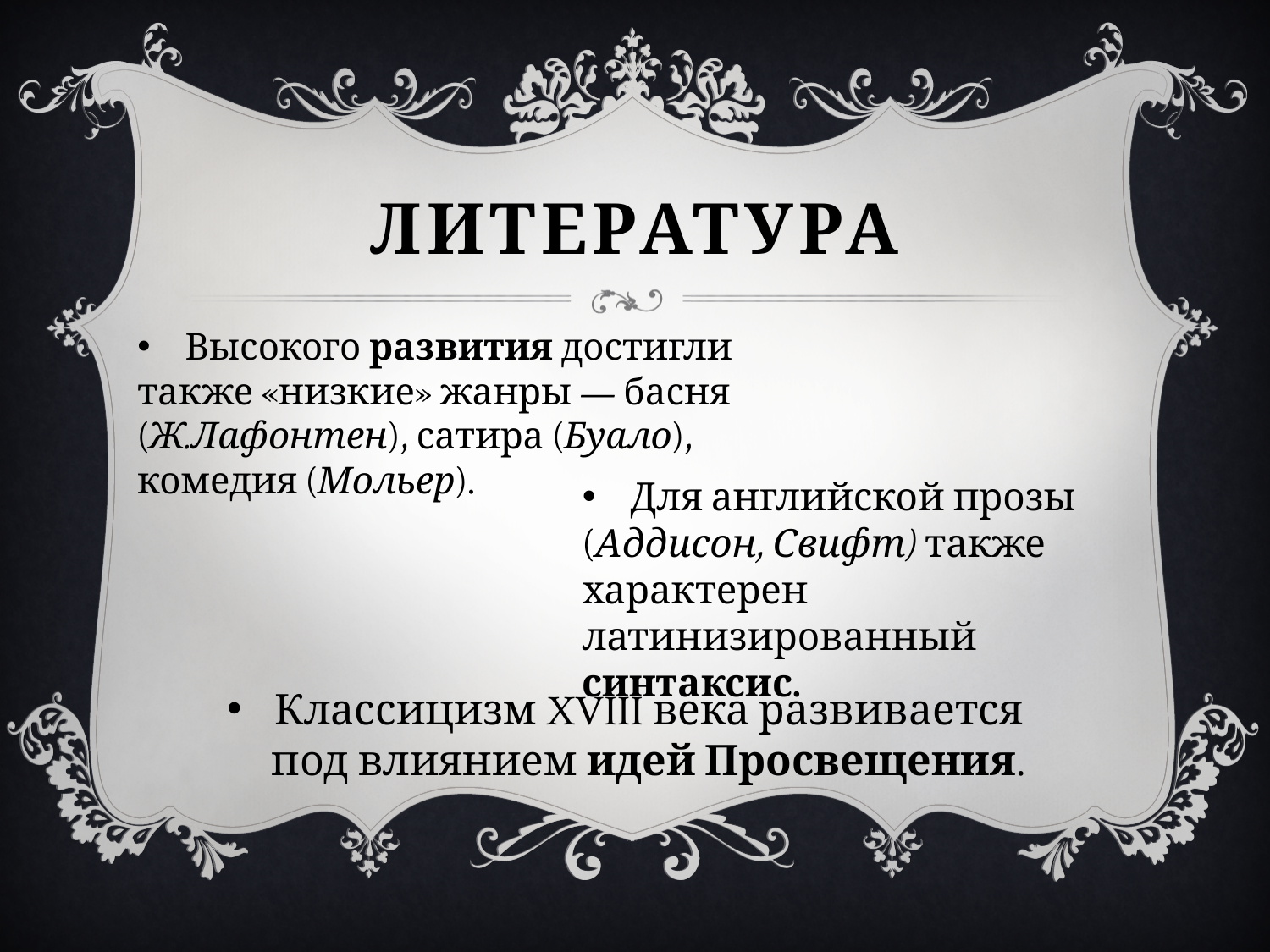

# Литература
Высокого развития достигли
также «низкие» жанры — басня (Ж.Лафонтен), сатира (Буало), комедия (Мольер).
Для английской прозы
(Аддисон, Свифт) также характерен латинизированный синтаксис.
Классицизм XVIII века развивается под влиянием идей Просвещения.